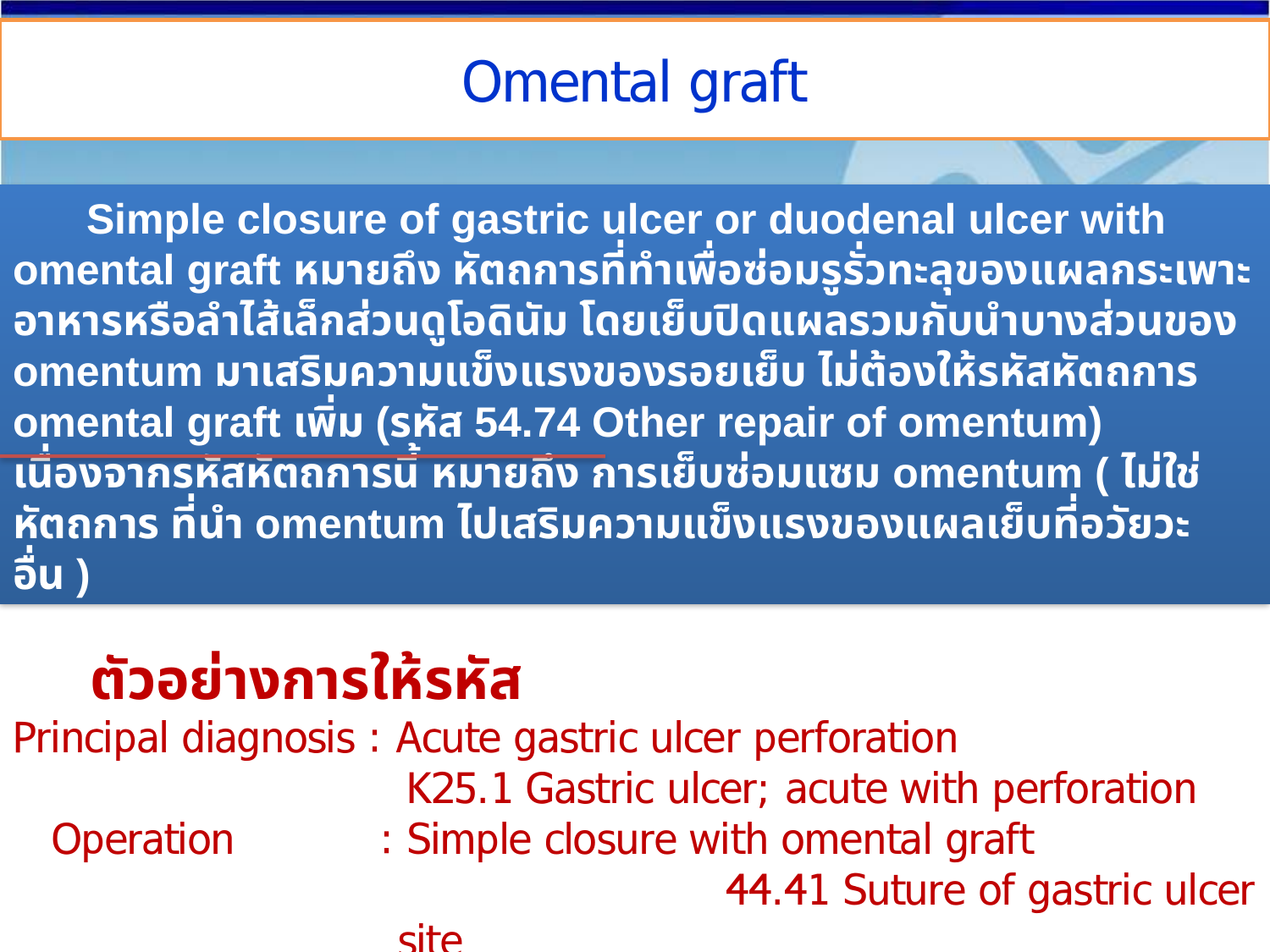

# Omental graft
  Simple closure of gastric ulcer or duodenal ulcer with omental graft หมายถึง หัตถการที่ทำเพื่อซ่อมรูรั่วทะลุของแผลกระเพาะอาหารหรือลำไส้เล็กส่วนดูโอดินัม โดยเย็บปิดแผลรวมกับนำบางส่วนของ omentum มาเสริมความแข็งแรงของรอยเย็บ ไม่ต้องให้รหัสหัตถการ omental graft เพิ่ม (รหัส 54.74 Other repair of omentum) เนื่องจากรหัสหัตถการนี้ หมายถึง การเย็บซ่อมแซม omentum ( ไม่ใช่หัตถการ ที่นำ omentum ไปเสริมความแข็งแรงของแผลเย็บที่อวัยวะอื่น )
      ตัวอย่างการให้รหัส
Principal diagnosis : Acute gastric ulcer perforation
                              K25.1 Gastric ulcer; acute with perforation
   Operation           : Simple closure with omental graft                                          44.41 Suture of gastric ulcer site